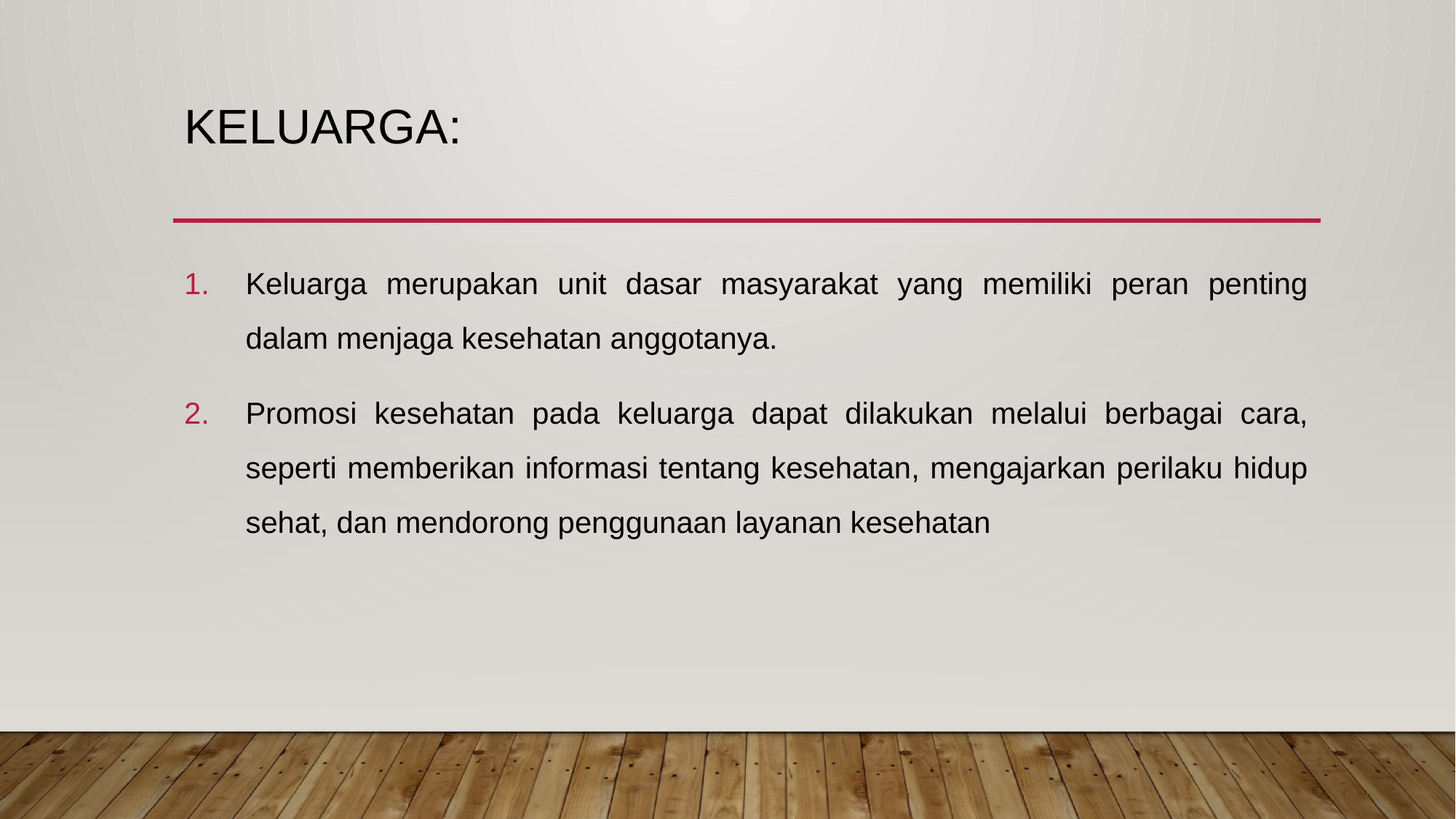

# Keluarga:
Keluarga merupakan unit dasar masyarakat yang memiliki peran penting dalam menjaga kesehatan anggotanya.
Promosi kesehatan pada keluarga dapat dilakukan melalui berbagai cara, seperti memberikan informasi tentang kesehatan, mengajarkan perilaku hidup sehat, dan mendorong penggunaan layanan kesehatan